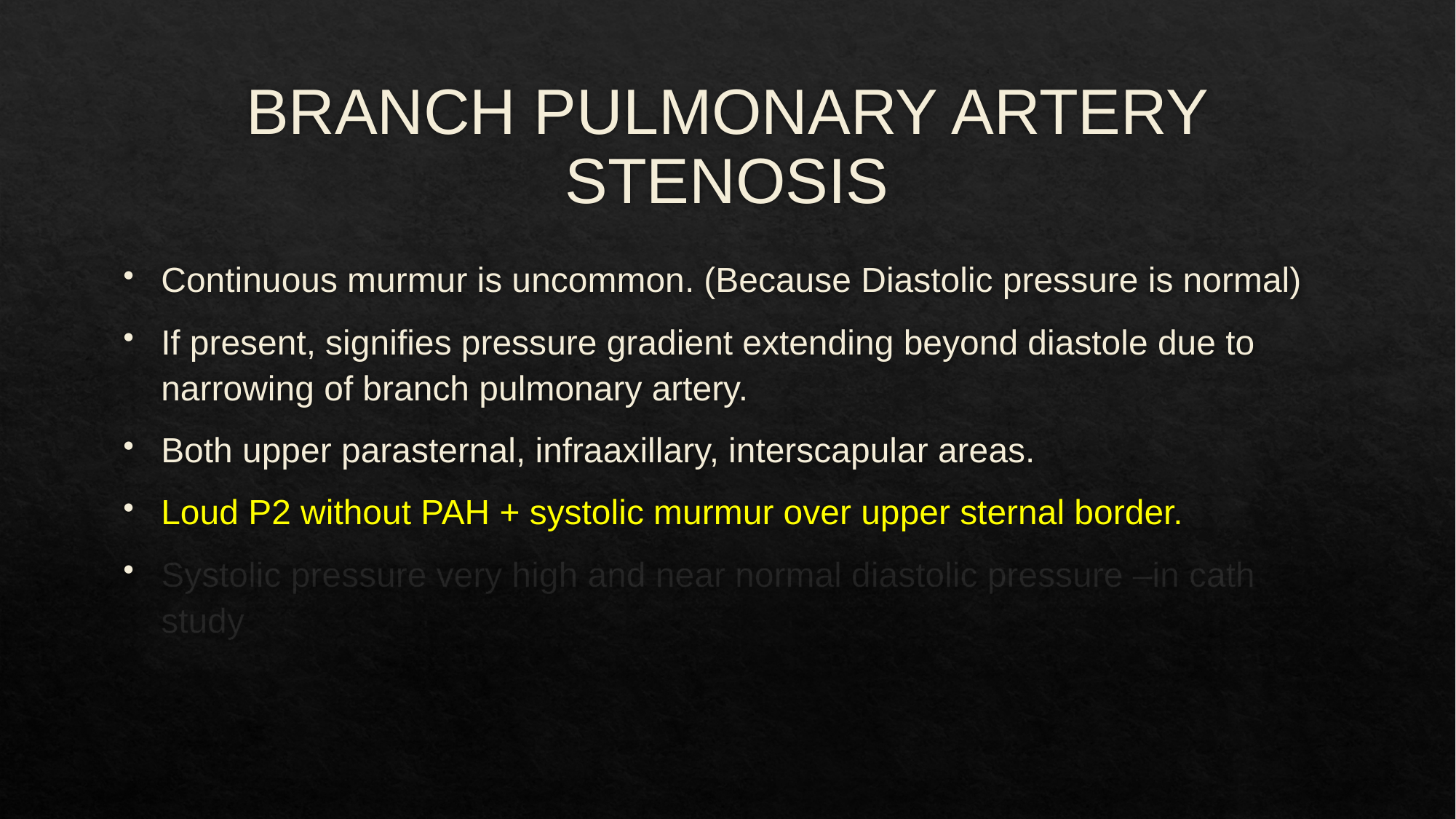

# BRANCH PULMONARY ARTERY STENOSIS
Continuous murmur is uncommon. (Because Diastolic pressure is normal)
If present, signifies pressure gradient extending beyond diastole due to narrowing of branch pulmonary artery.
Both upper parasternal, infraaxillary, interscapular areas.
Loud P2 without PAH + systolic murmur over upper sternal border.
Systolic pressure very high and near normal diastolic pressure –in cath study